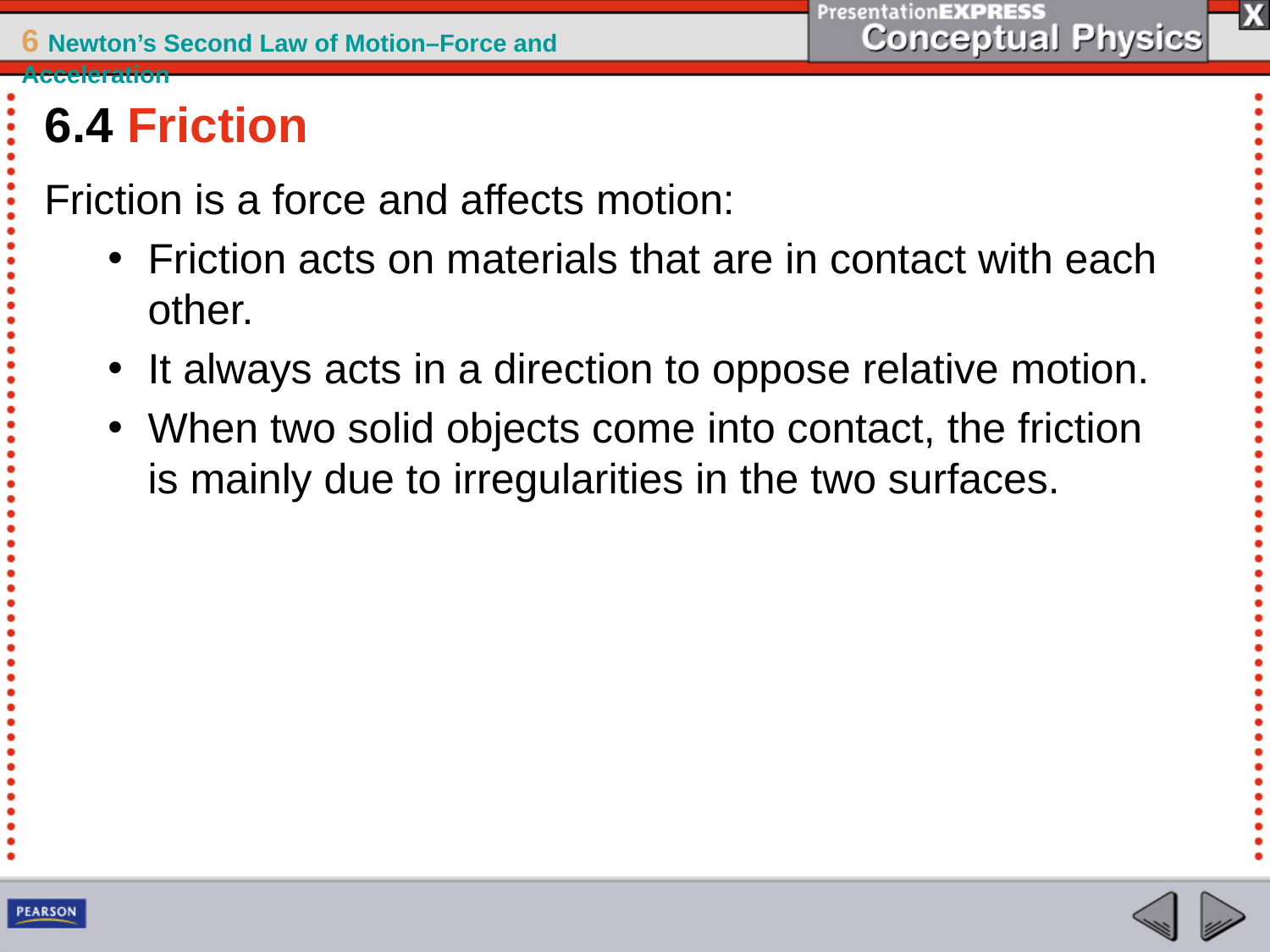

6.4 Friction
Friction is a force and affects motion:
Friction acts on materials that are in contact with each other.
It always acts in a direction to oppose relative motion.
When two solid objects come into contact, the friction is mainly due to irregularities in the two surfaces.